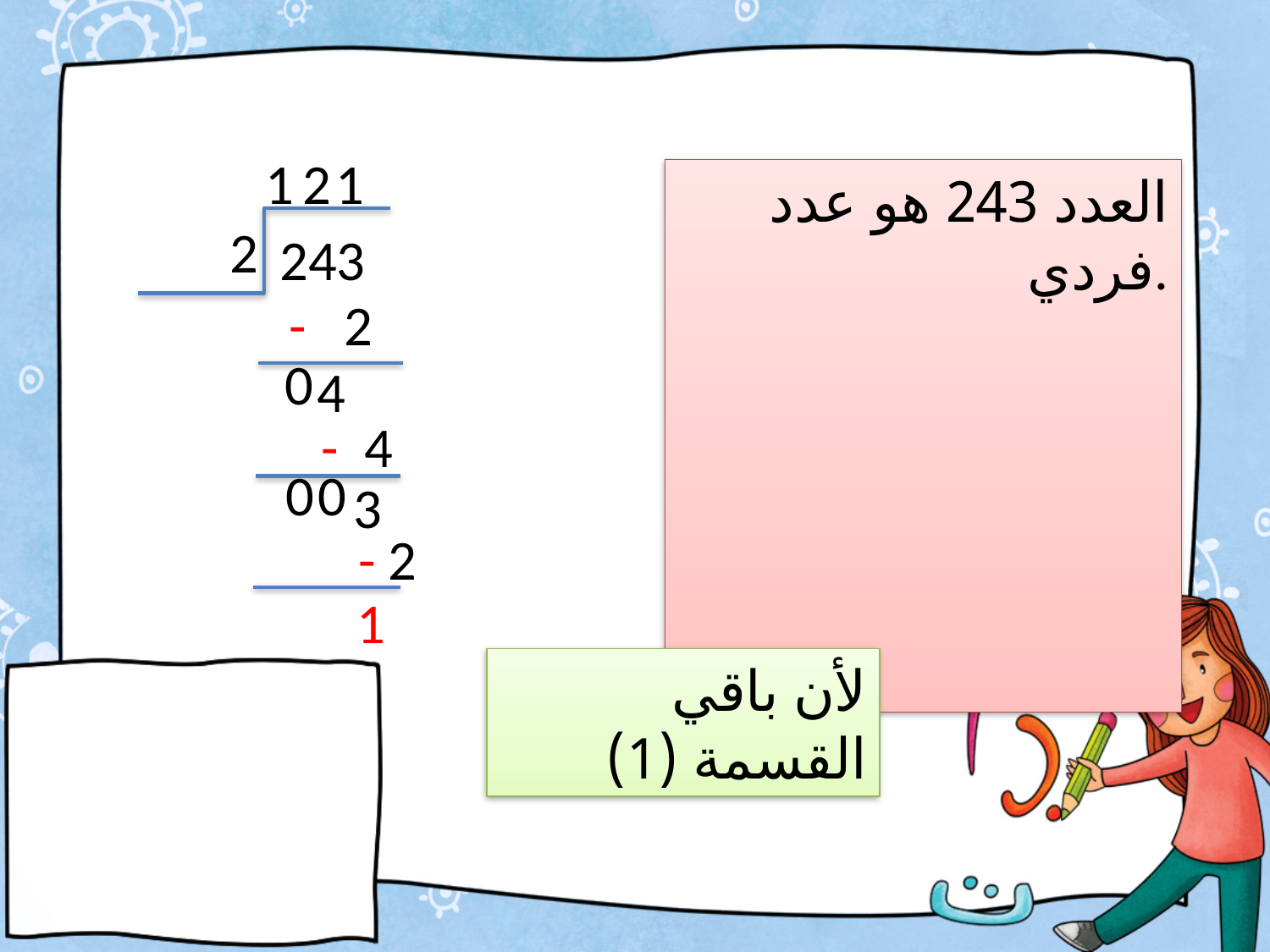

#
2
1
1
العدد 243 هو عدد فردي.
2
243
-   2
0
4
-  4
0
0
3
- 2
1
لأن باقي القسمة (1)